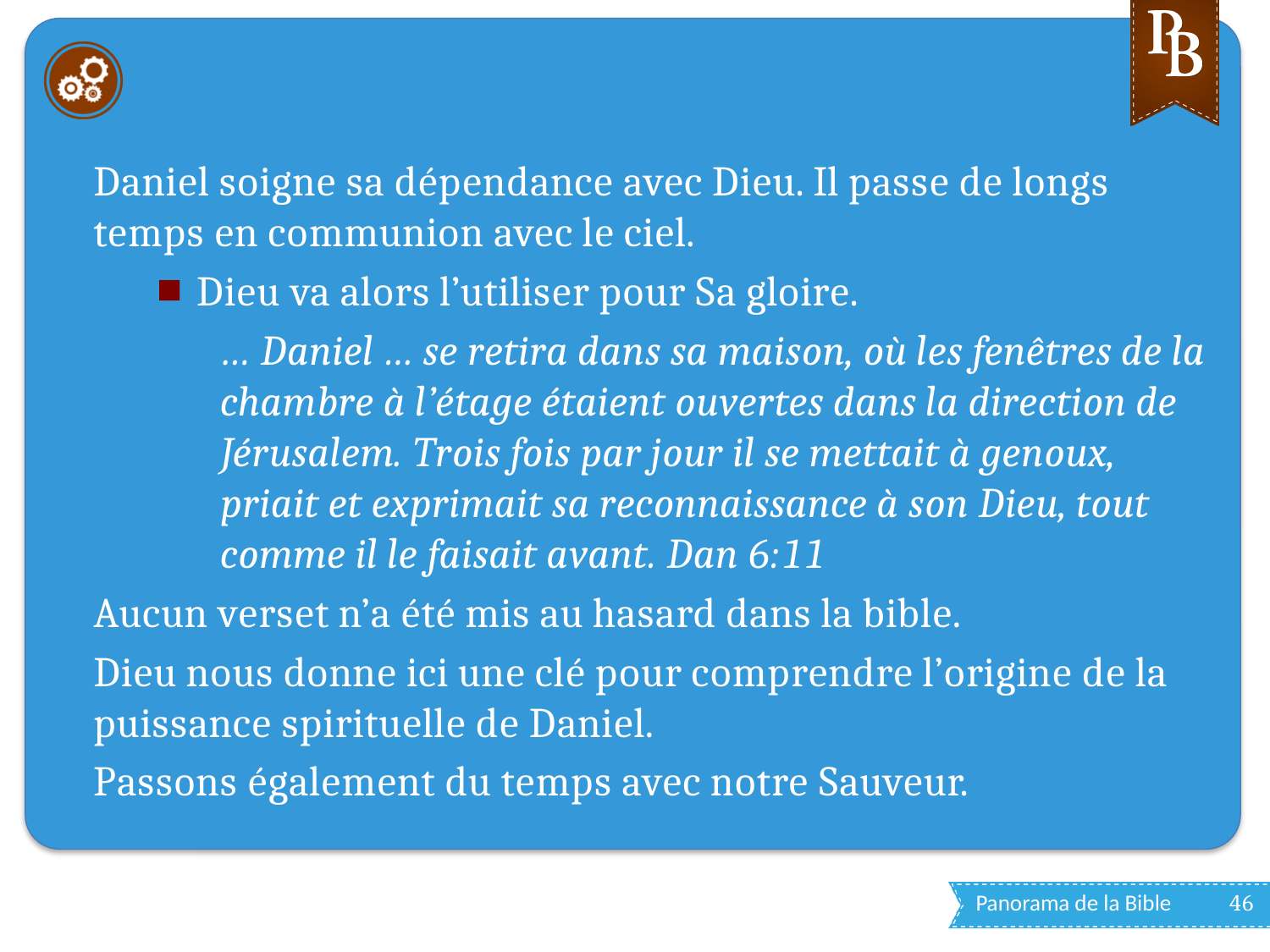

#
Daniel soigne sa dépendance avec Dieu. Il passe de longs temps en communion avec le ciel.
Dieu va alors l’utiliser pour Sa gloire.
… Daniel … se retira dans sa maison, où les fenêtres de la chambre à l’étage étaient ouvertes dans la direction de Jérusalem. Trois fois par jour il se mettait à genoux, priait et exprimait sa reconnaissance à son Dieu, tout comme il le faisait avant. Dan 6:11
Aucun verset n’a été mis au hasard dans la bible.
Dieu nous donne ici une clé pour comprendre l’origine de la puissance spirituelle de Daniel.
Passons également du temps avec notre Sauveur.